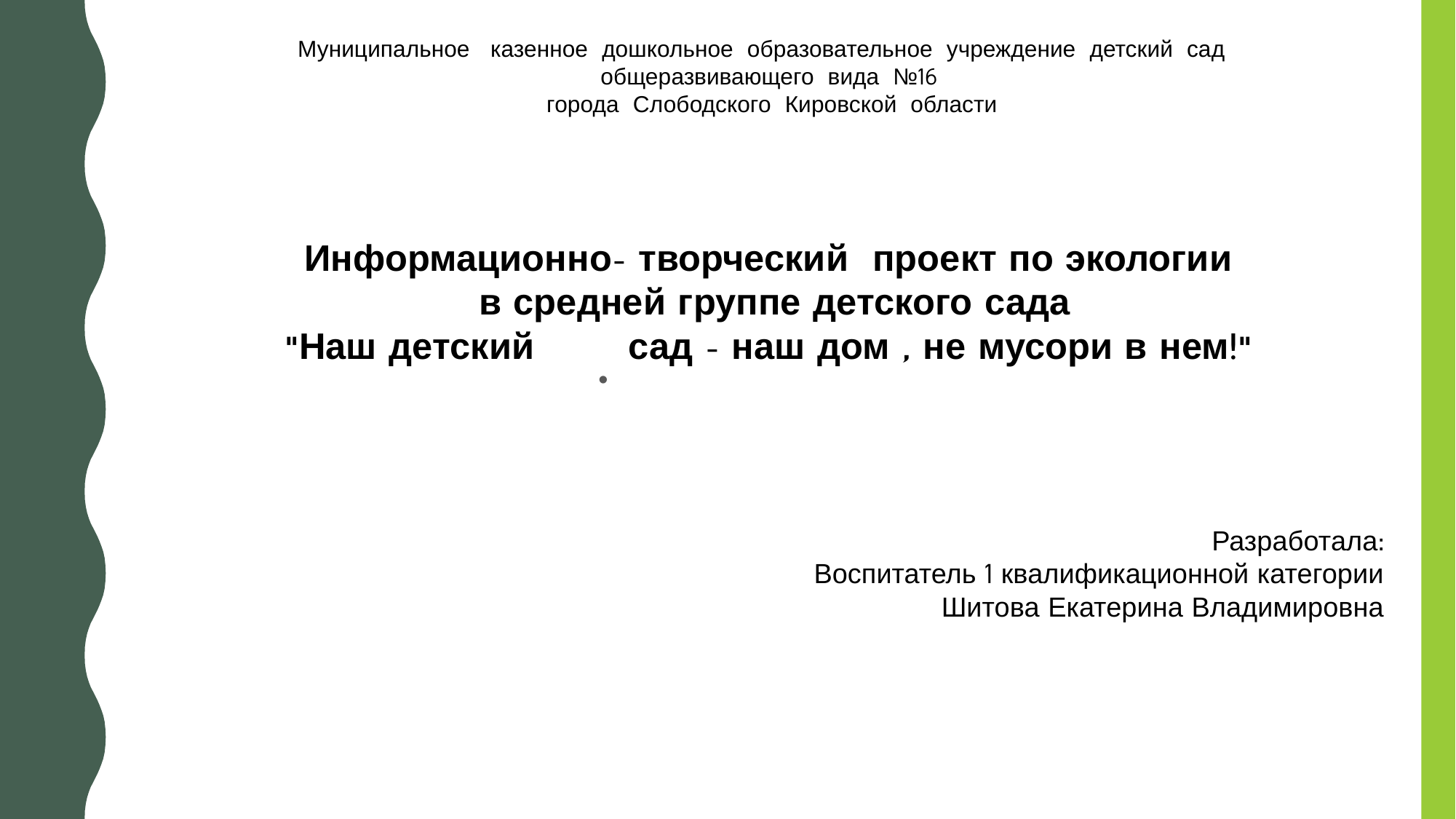

Муниципальное   казенное  дошкольное  образовательное  учреждение  детский  сад
 общеразвивающего  вида  №16
 города  Слободского  Кировской  области

Информационно- творческий  проект по экологии
 в средней группе детского сада
"Наш детский	 сад - наш дом , не мусори в нем!"

                                                Разработала:
 Воспитатель 1 квалификационной категории
Шитова Екатерина Владимировна